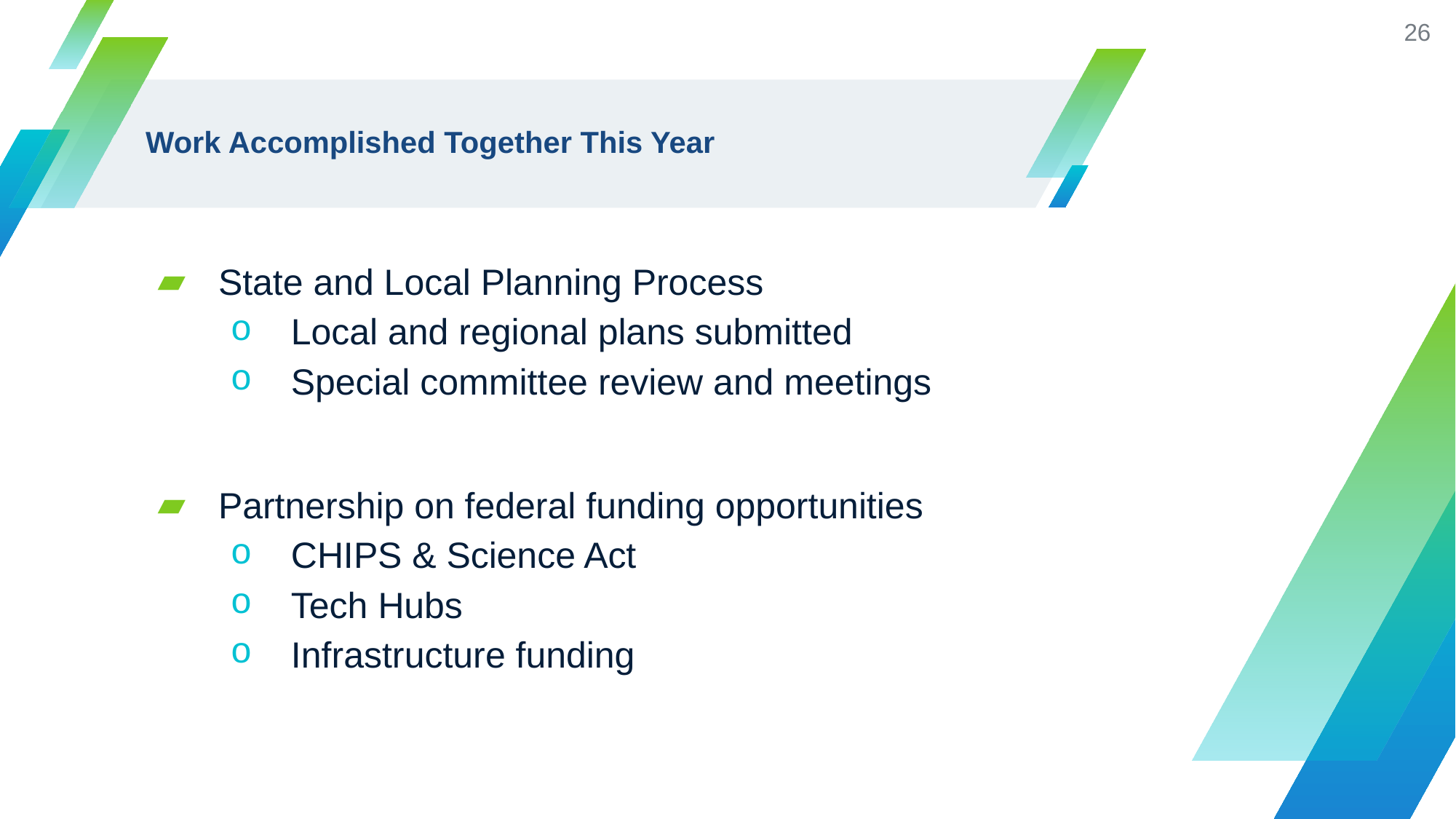

26
# Work Accomplished Together This Year
State and Local Planning Process
Local and regional plans submitted
Special committee review and meetings

Partnership on federal funding opportunities
CHIPS & Science Act
Tech Hubs
Infrastructure funding